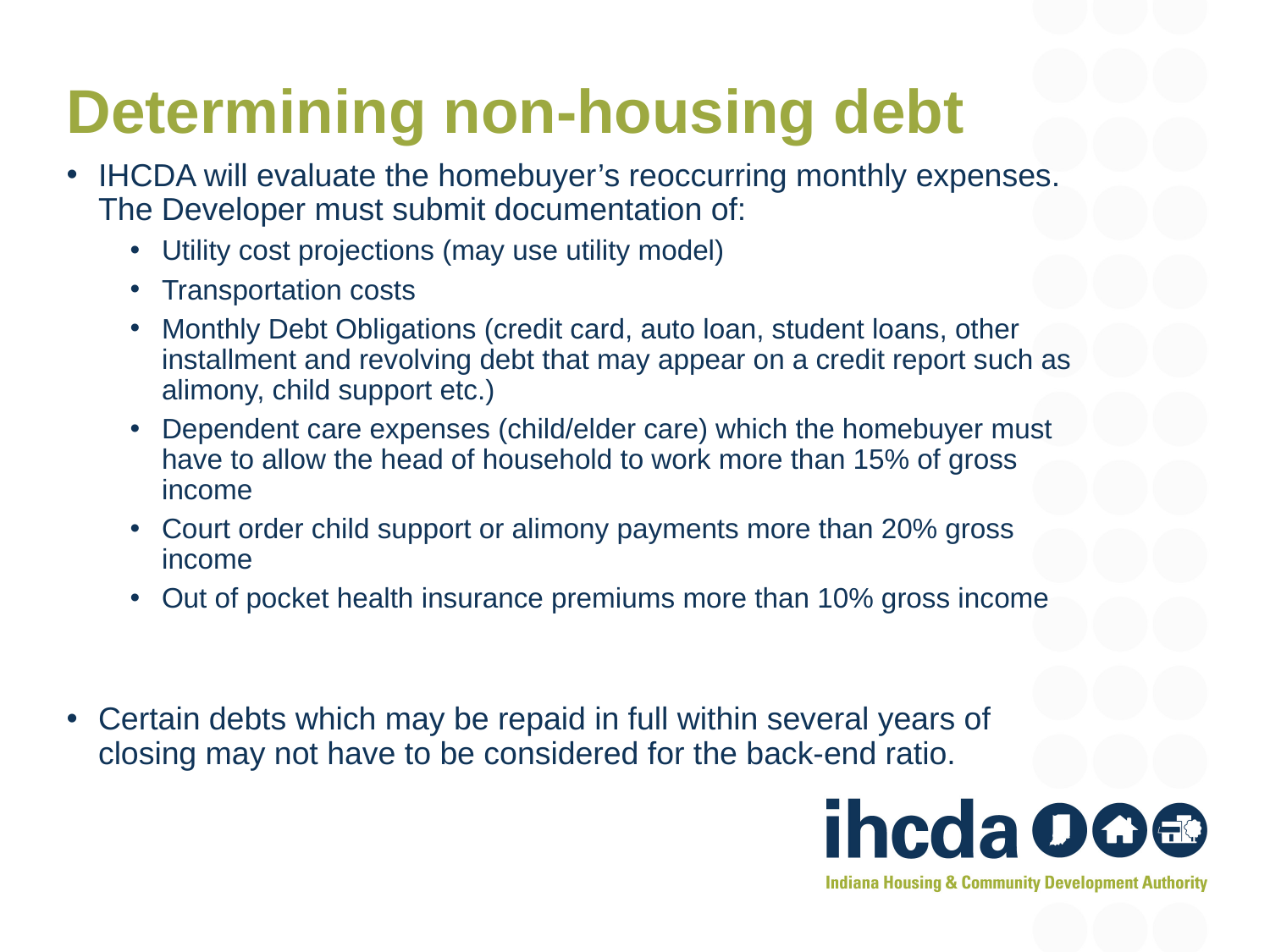

Determining non-housing debt
IHCDA will evaluate the homebuyer’s reoccurring monthly expenses. The Developer must submit documentation of:
Utility cost projections (may use utility model)
Transportation costs
Monthly Debt Obligations (credit card, auto loan, student loans, other installment and revolving debt that may appear on a credit report such as alimony, child support etc.)
Dependent care expenses (child/elder care) which the homebuyer must have to allow the head of household to work more than 15% of gross income
Court order child support or alimony payments more than 20% gross income
Out of pocket health insurance premiums more than 10% gross income

Certain debts which may be repaid in full within several years of closing may not have to be considered for the back-end ratio.